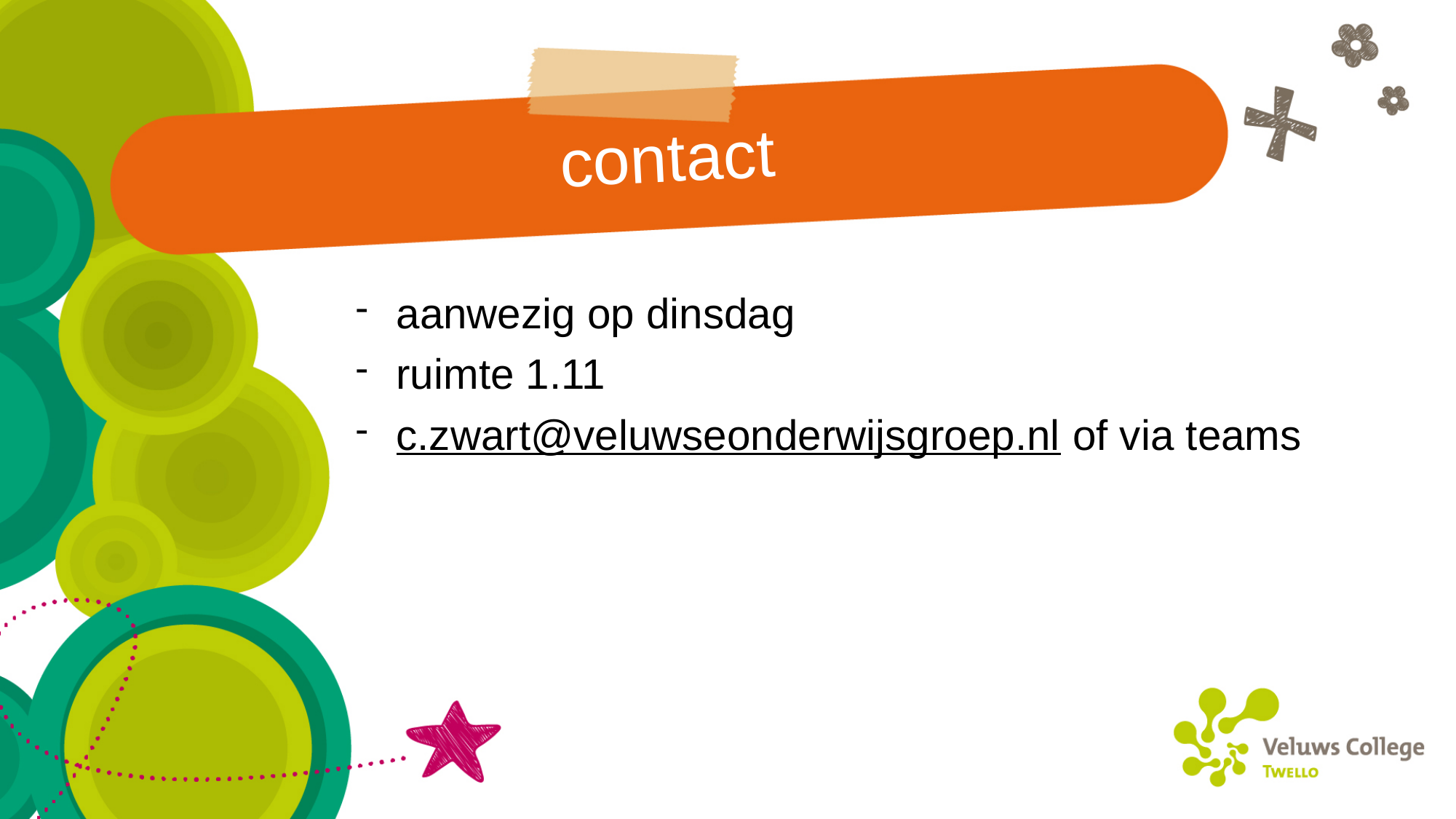

# contact
aanwezig op dinsdag
ruimte 1.11
c.zwart@veluwseonderwijsgroep.nl of via teams